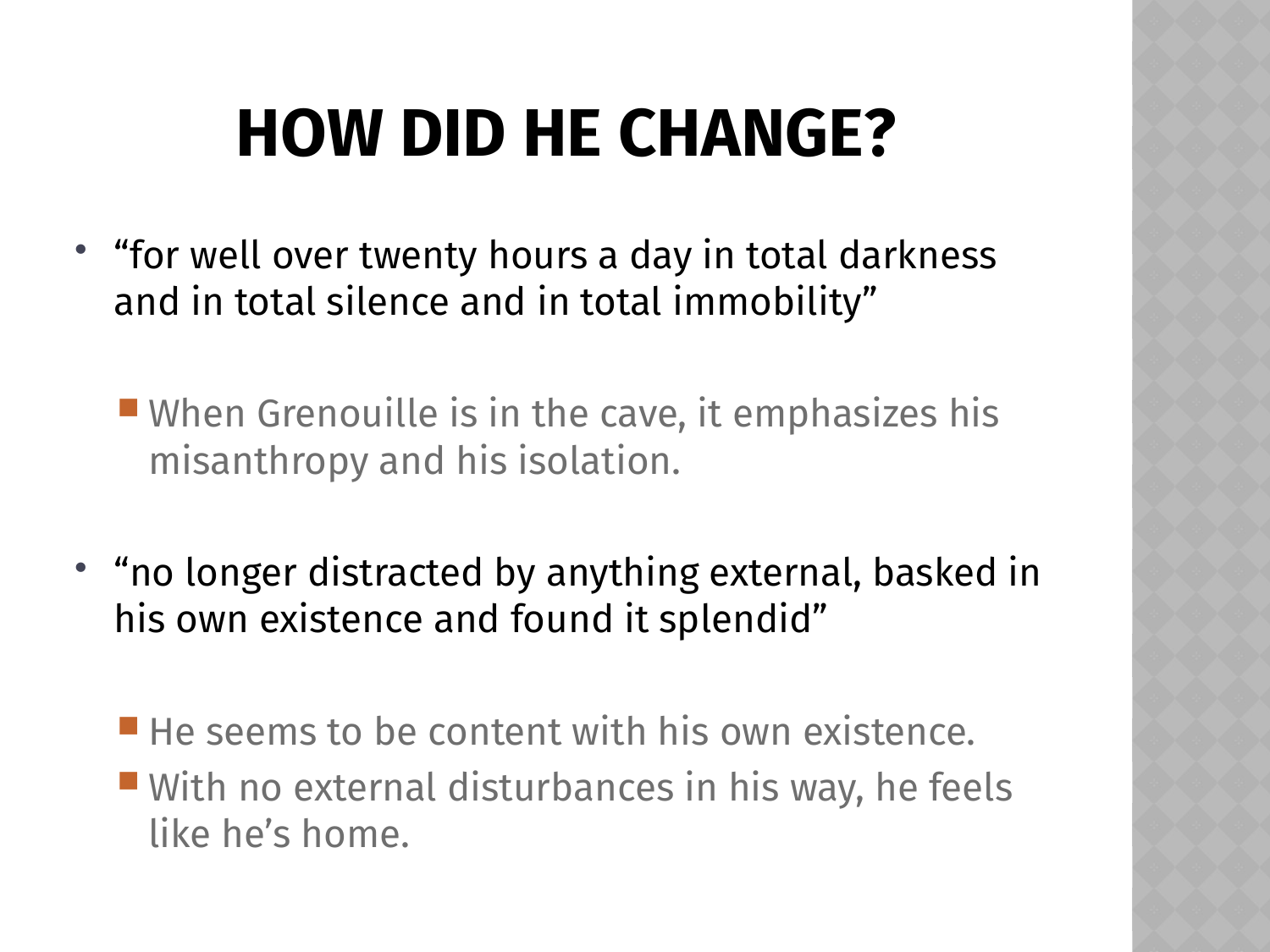

# How did he change?
“for well over twenty hours a day in total darkness and in total silence and in total immobility”

When Grenouille is in the cave, it emphasizes his misanthropy and his isolation.

“no longer distracted by anything external, basked in his own existence and found it splendid”

He seems to be content with his own existence.
With no external disturbances in his way, he feels like he’s home.